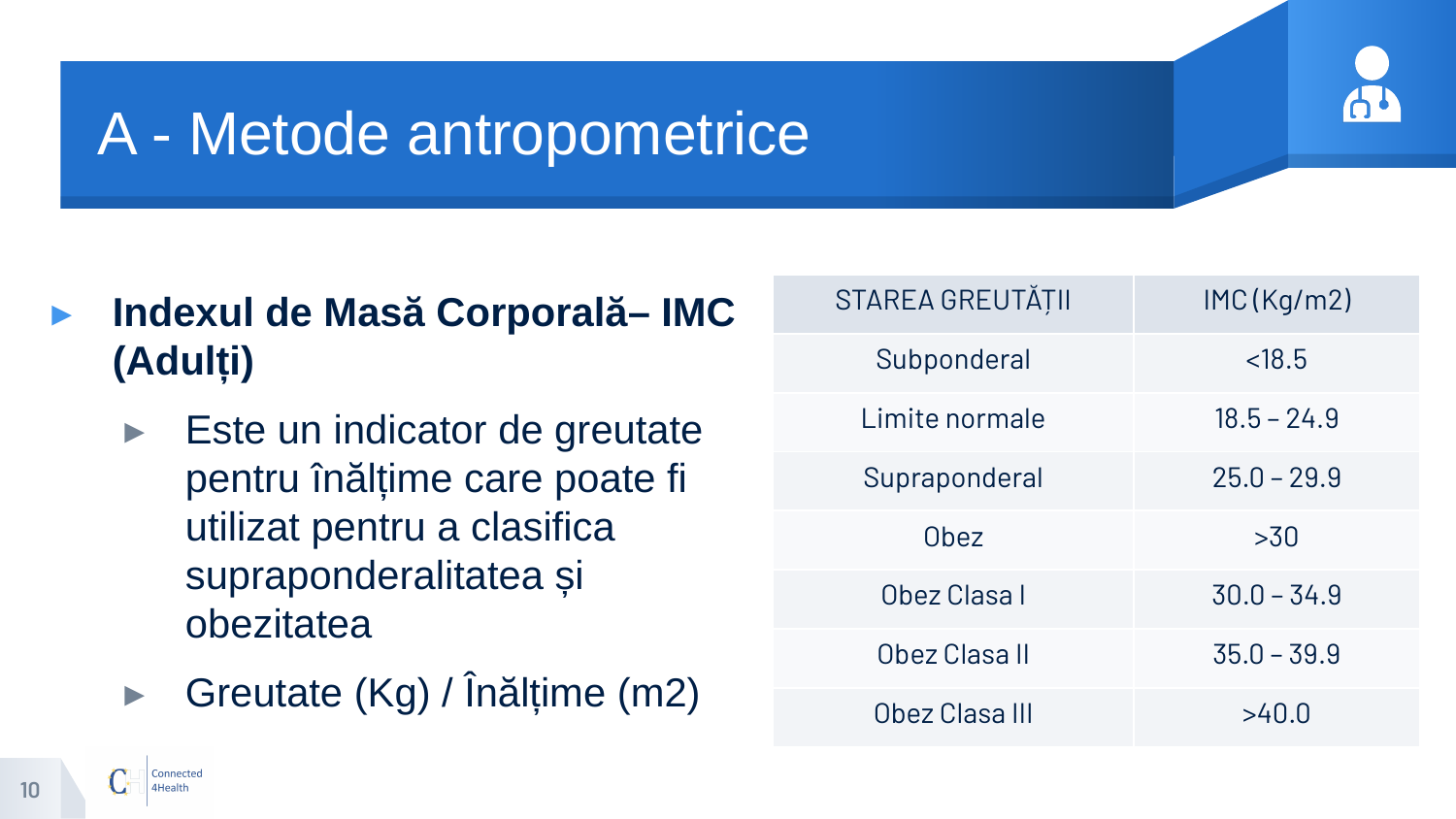

# A - Metode antropometrice
| STAREA GREUTĂȚII | IMC (Kg/m2) |
| --- | --- |
| Subponderal | <18.5 |
| Limite normale | 18.5 – 24.9 |
| Supraponderal | 25.0 – 29.9 |
| Obez | >30 |
| Obez Clasa I | 30.0 – 34.9 |
| Obez Clasa II | 35.0 – 39.9 |
| Obez Clasa III | >40.0 |
Indexul de Masă Corporală– IMC  (Adulți)
Este un indicator de greutate pentru înălțime care poate fi utilizat pentru a clasifica supraponderalitatea și obezitatea
Greutate (Kg) / Înălțime (m2)
10